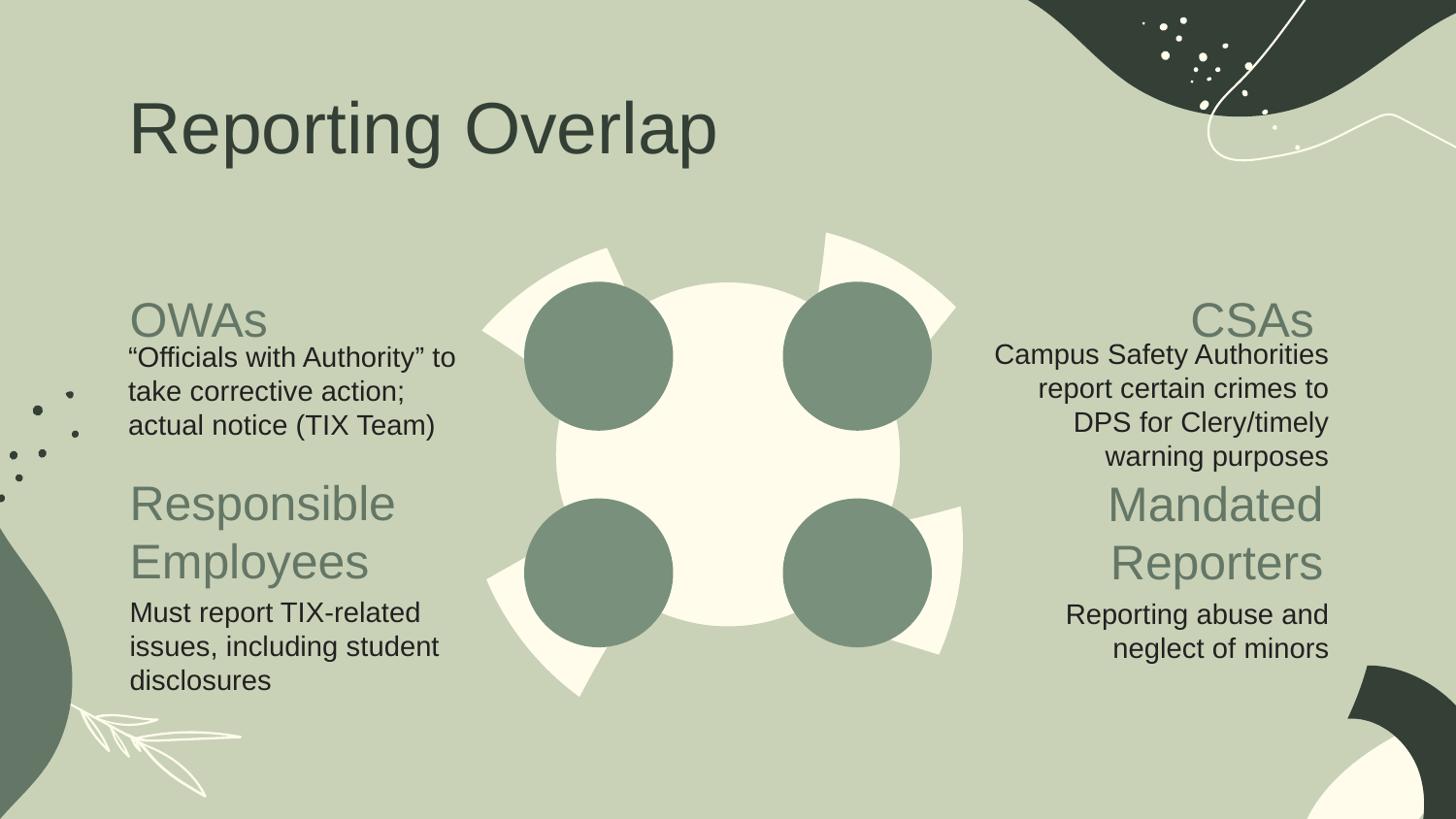

# Reporting Overlap

OWAs
CSAs

Campus Safety Authorities report certain crimes to DPS for Clery/timely warning purposes
“Officials with Authority” to take corrective action; actual notice (TIX Team)

Responsible Employees
Mandated Reporters

Must report TIX-related issues, including student disclosures

Reporting abuse and neglect of minors